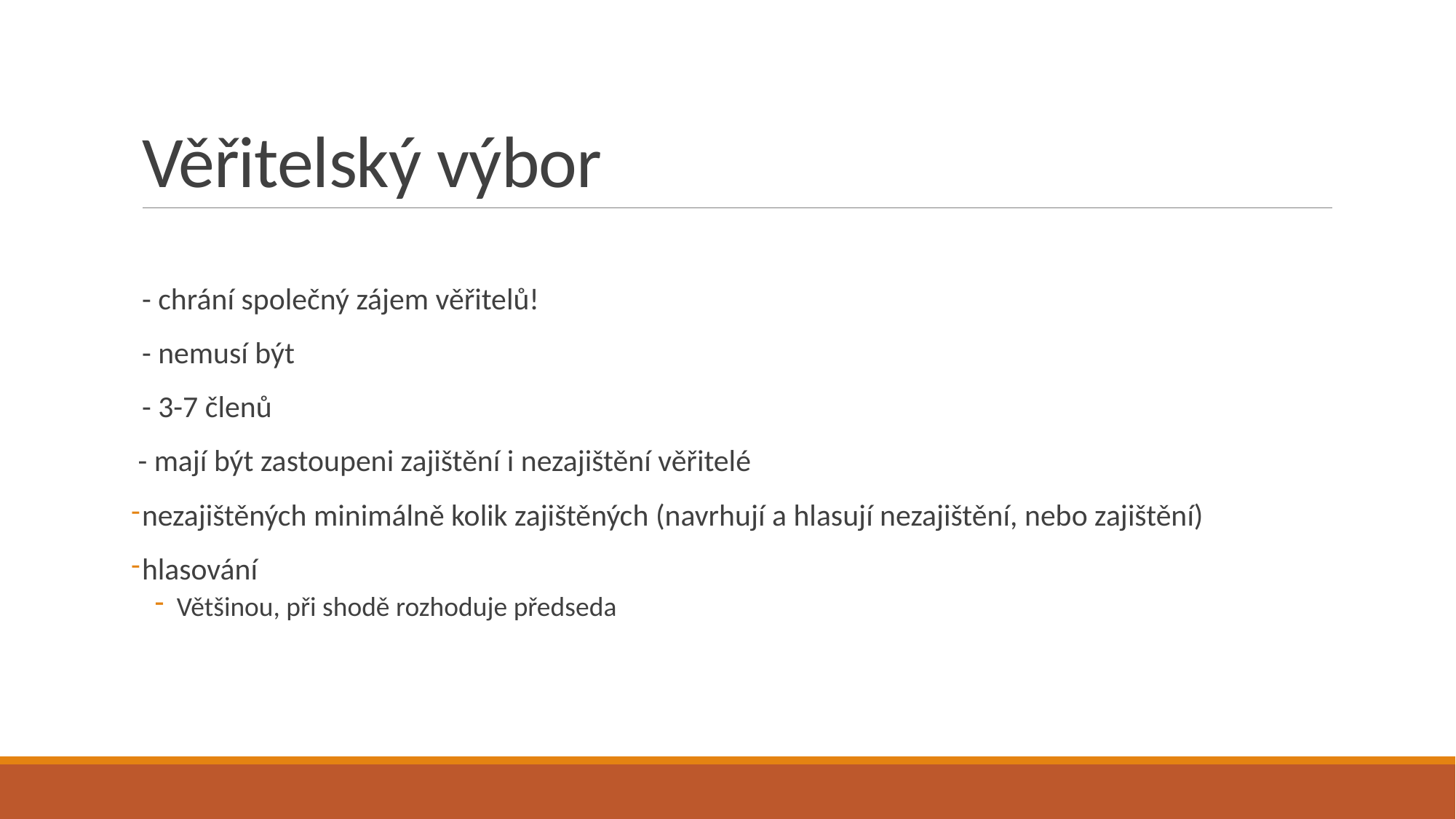

# Věřitelský výbor

	- chrání společný zájem věřitelů!
	- nemusí být
	- 3-7 členů
 - mají být zastoupeni zajištění i nezajištění věřitelé
nezajištěných minimálně kolik zajištěných (navrhují a hlasují nezajištění, nebo zajištění)
hlasování
Většinou, při shodě rozhoduje předseda